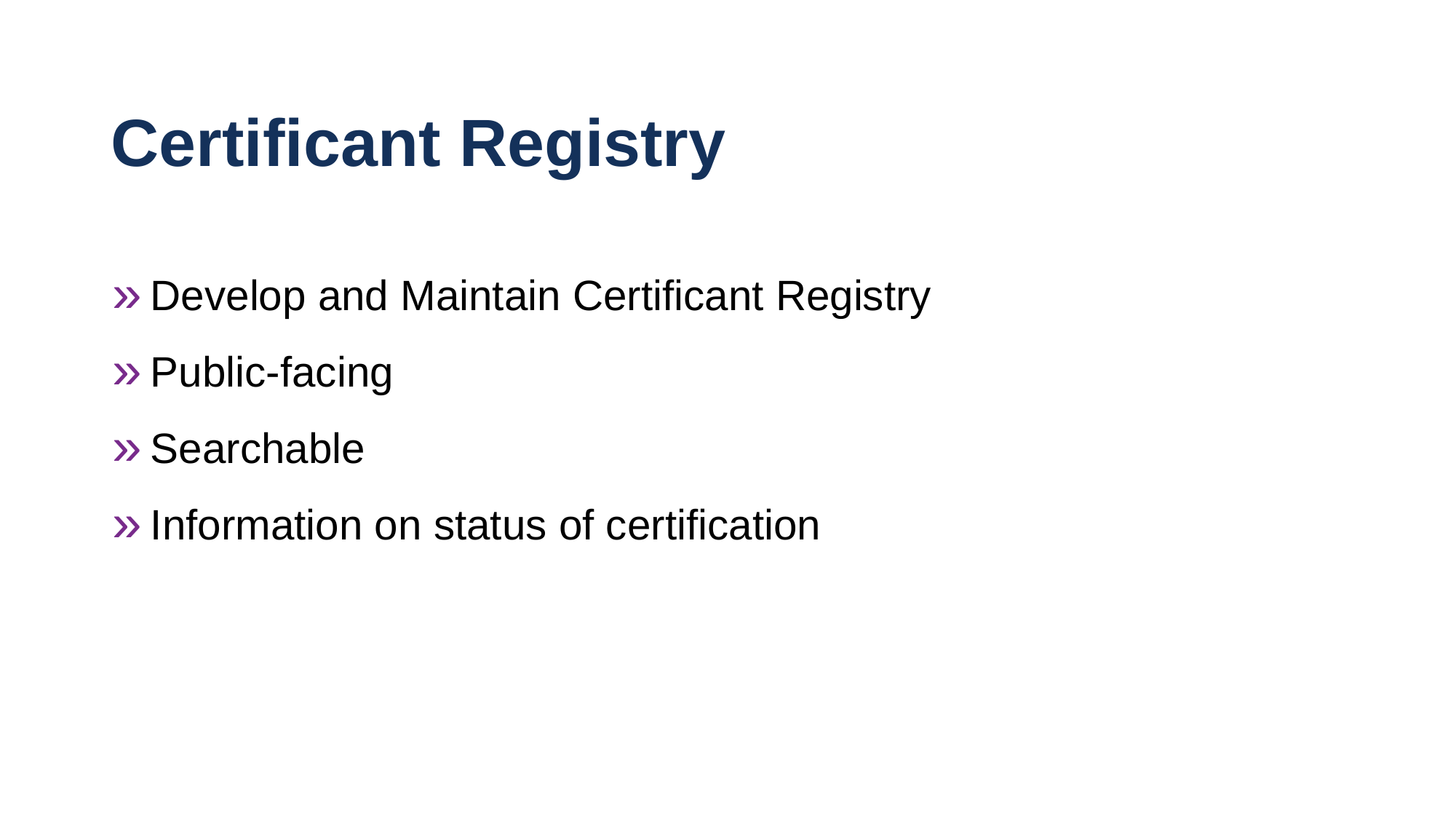

# Certificant Registry
Develop and Maintain Certificant Registry
Public-facing
Searchable
Information on status of certification